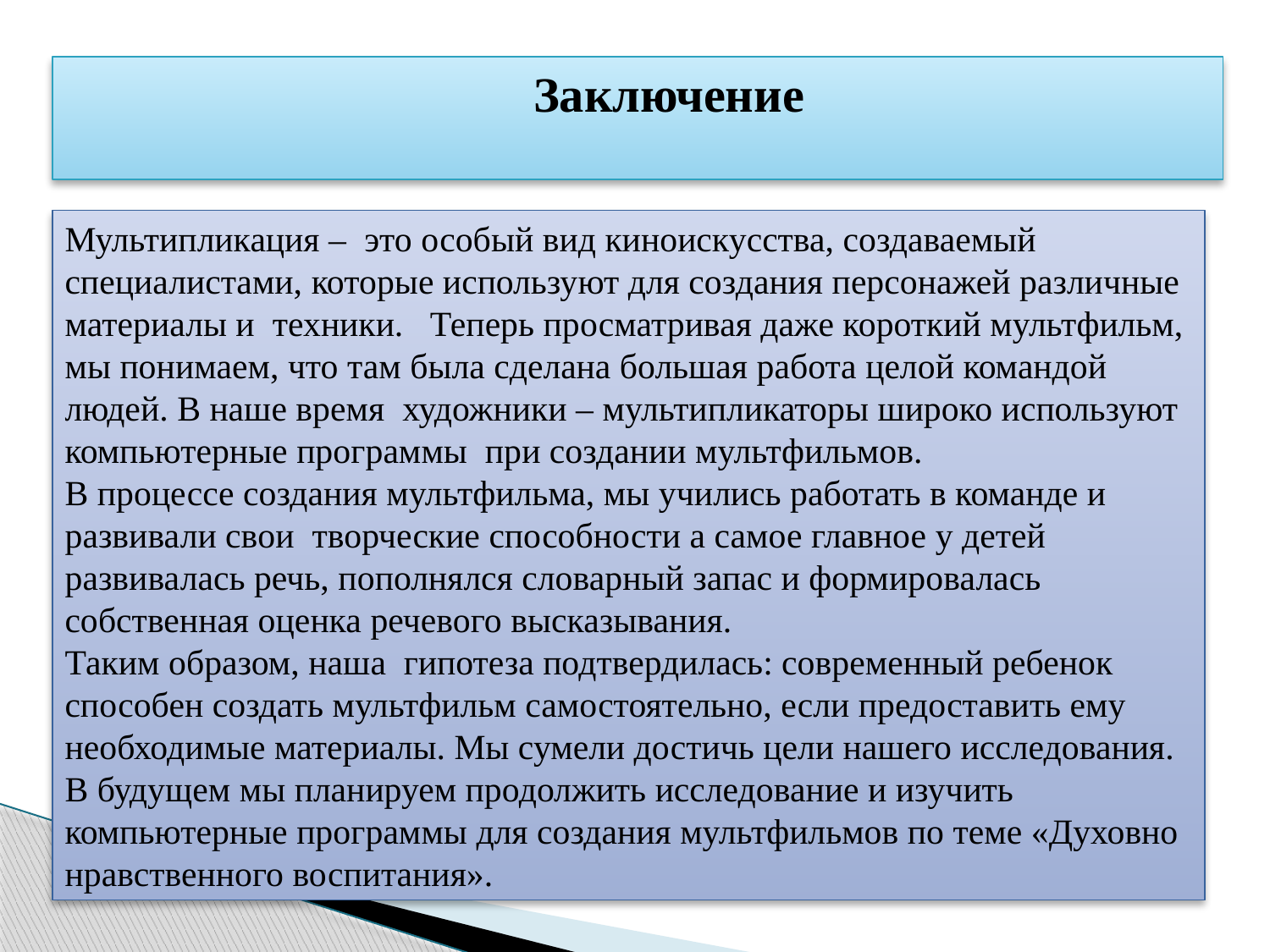

Заключение

Мультипликация –  это особый вид киноискусства, создаваемый специалистами, которые используют для создания персонажей различные материалы и  техники.   Теперь просматривая даже короткий мультфильм, мы понимаем, что там была сделана большая работа целой командой людей. В наше время  художники – мультипликаторы широко используют компьютерные программы  при создании мультфильмов.
В процессе создания мультфильма, мы учились работать в команде и развивали свои  творческие способности а самое главное у детей развивалась речь, пополнялся словарный запас и формировалась собственная оценка речевого высказывания.
Таким образом, наша  гипотеза подтвердилась: современный ребенок способен создать мультфильм самостоятельно, если предоставить ему необходимые материалы. Мы сумели достичь цели нашего исследования.
В будущем мы планируем продолжить исследование и изучить компьютерные программы для создания мультфильмов по теме «Духовно нравственного воспитания».